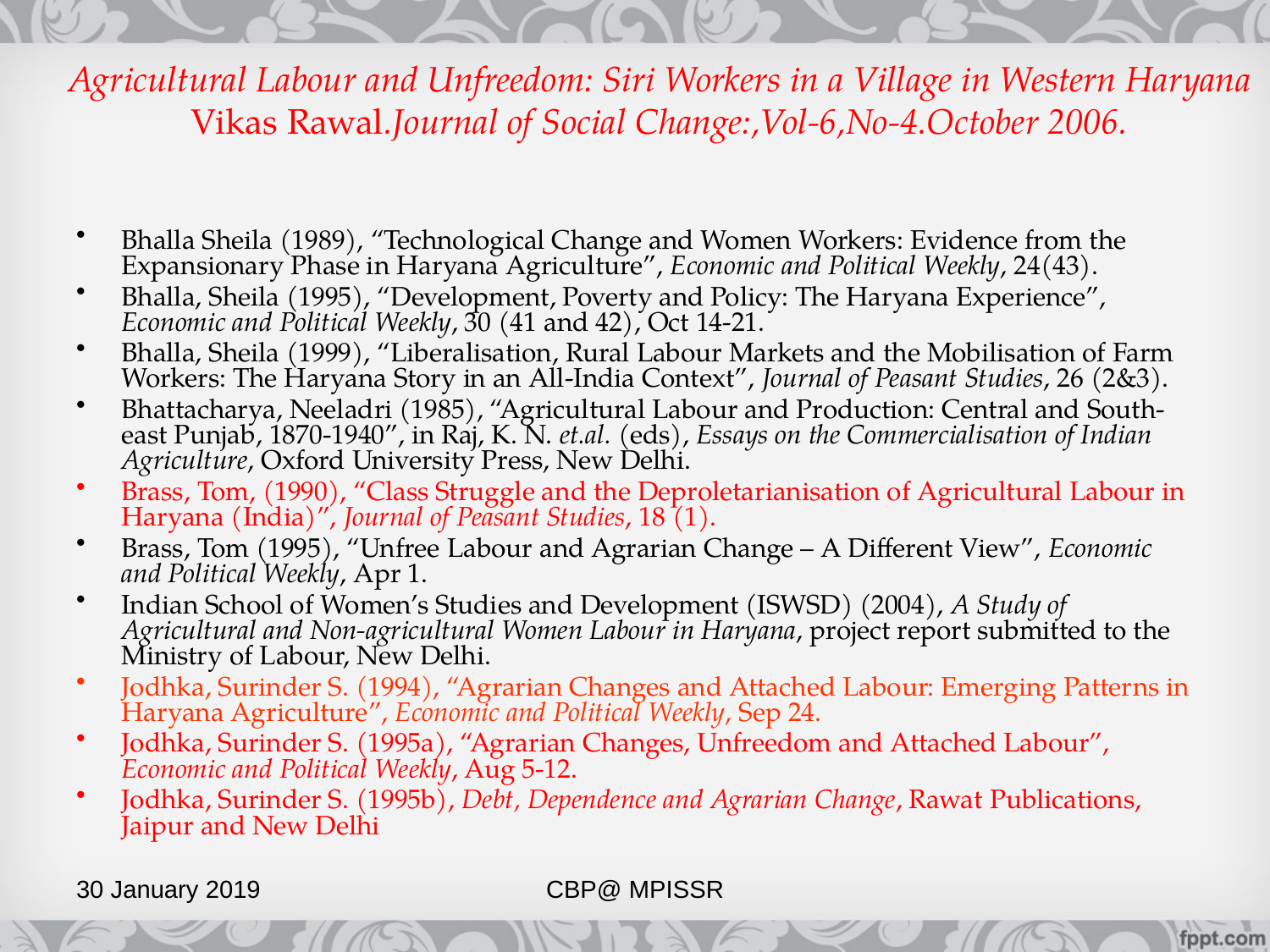

# Agricultural Labour and Unfreedom: Siri Workers in a Village in Western Haryana Vikas Rawal.Journal of Social Change:,Vol-6,No-4.October 2006.
Bhalla Sheila (1989), “Technological Change and Women Workers: Evidence from the Expansionary Phase in Haryana Agriculture”, Economic and Political Weekly, 24(43).
Bhalla, Sheila (1995), “Development, Poverty and Policy: The Haryana Experience”, Economic and Political Weekly, 30 (41 and 42), Oct 14-21.
Bhalla, Sheila (1999), “Liberalisation, Rural Labour Markets and the Mobilisation of Farm Workers: The Haryana Story in an All-India Context”, Journal of Peasant Studies, 26 (2&3).
Bhattacharya, Neeladri (1985), “Agricultural Labour and Production: Central and South-east Punjab, 1870-1940”, in Raj, K. N. et.al. (eds), Essays on the Commercialisation of Indian Agriculture, Oxford University Press, New Delhi.
Brass, Tom, (1990), “Class Struggle and the Deproletarianisation of Agricultural Labour in Haryana (India)”, Journal of Peasant Studies, 18 (1).
Brass, Tom (1995), “Unfree Labour and Agrarian Change – A Different View”, Economic and Political Weekly, Apr 1.
Indian School of Women’s Studies and Development (ISWSD) (2004), A Study of Agricultural and Non-agricultural Women Labour in Haryana, project report submitted to the Ministry of Labour, New Delhi.
Jodhka, Surinder S. (1994), “Agrarian Changes and Attached Labour: Emerging Patterns in Haryana Agriculture”, Economic and Political Weekly, Sep 24.
Jodhka, Surinder S. (1995a), “Agrarian Changes, Unfreedom and Attached Labour”, Economic and Political Weekly, Aug 5-12.
Jodhka, Surinder S. (1995b), Debt, Dependence and Agrarian Change, Rawat Publications, Jaipur and New Delhi

30 January 2019
CBP@ MPISSR